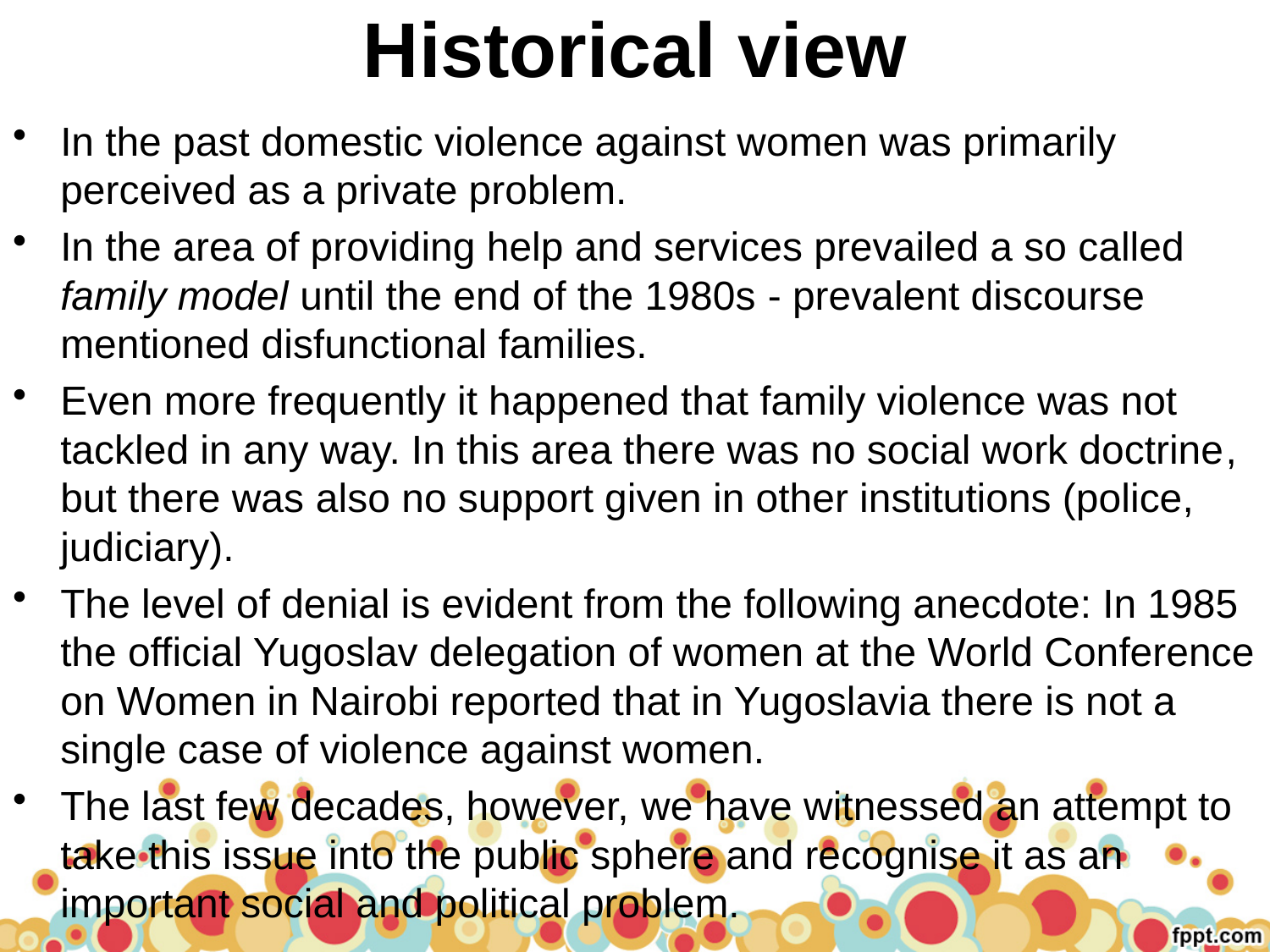

# Historical view
In the past domestic violence against women was primarily perceived as a private problem.
In the area of providing help and services prevailed a so called family model until the end of the 1980s - prevalent discourse mentioned disfunctional families.
Even more frequently it happened that family violence was not tackled in any way. In this area there was no social work doctrine, but there was also no support given in other institutions (police, judiciary).
The level of denial is evident from the following anecdote: In 1985 the official Yugoslav delegation of women at the World Conference on Women in Nairobi reported that in Yugoslavia there is not a single case of violence against women.
The last few decades, however, we have witnessed an attempt to take this issue into the public sphere and recognise it as an important social and political problem.